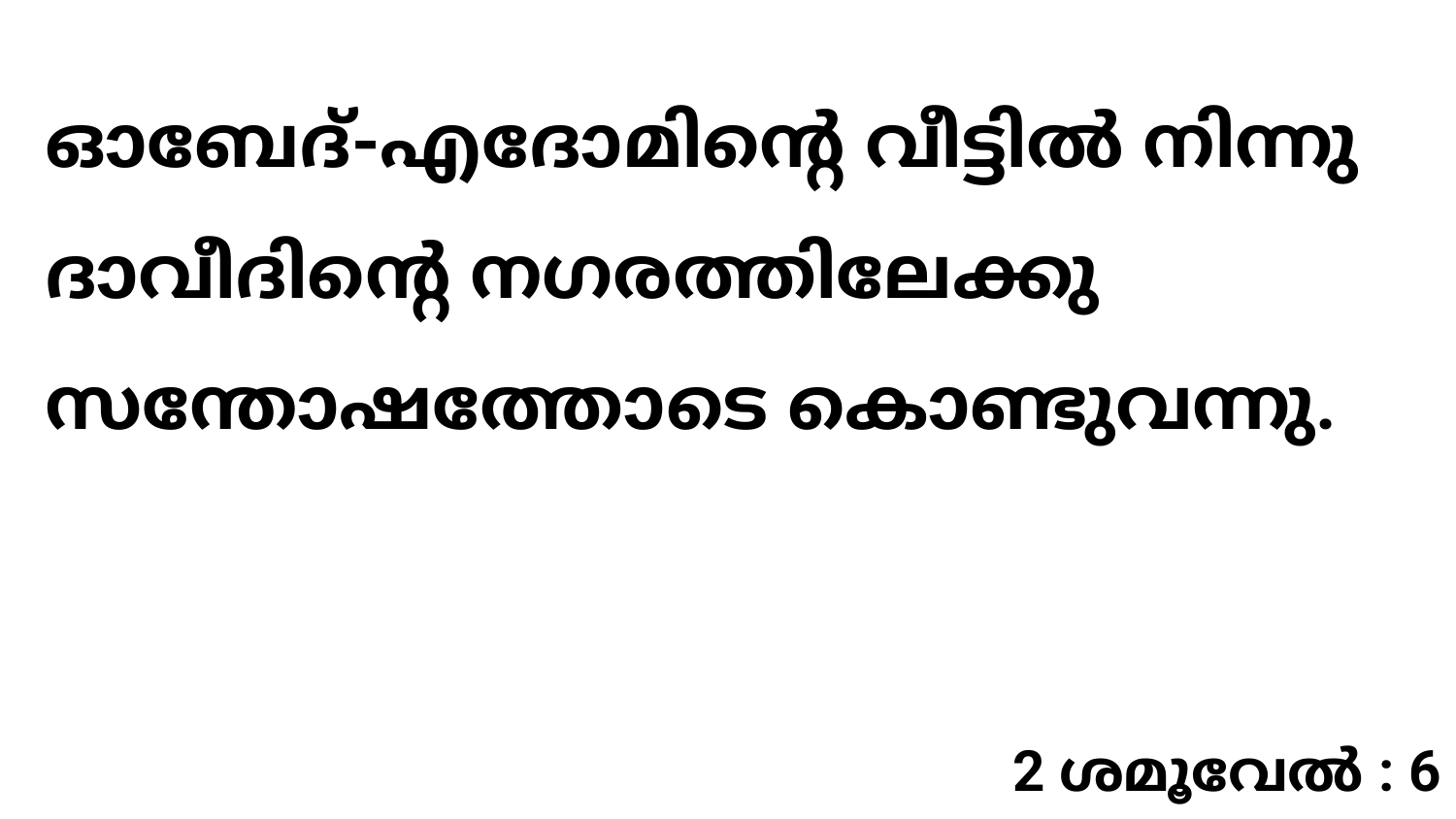

ഓബേദ്-എദോമിന്റെ വീട്ടിൽ നിന്നു ദാവീദിന്റെ നഗരത്തിലേക്കു സന്തോഷത്തോടെ കൊണ്ടുവന്നു.
2 ശമൂവേൽ : 6